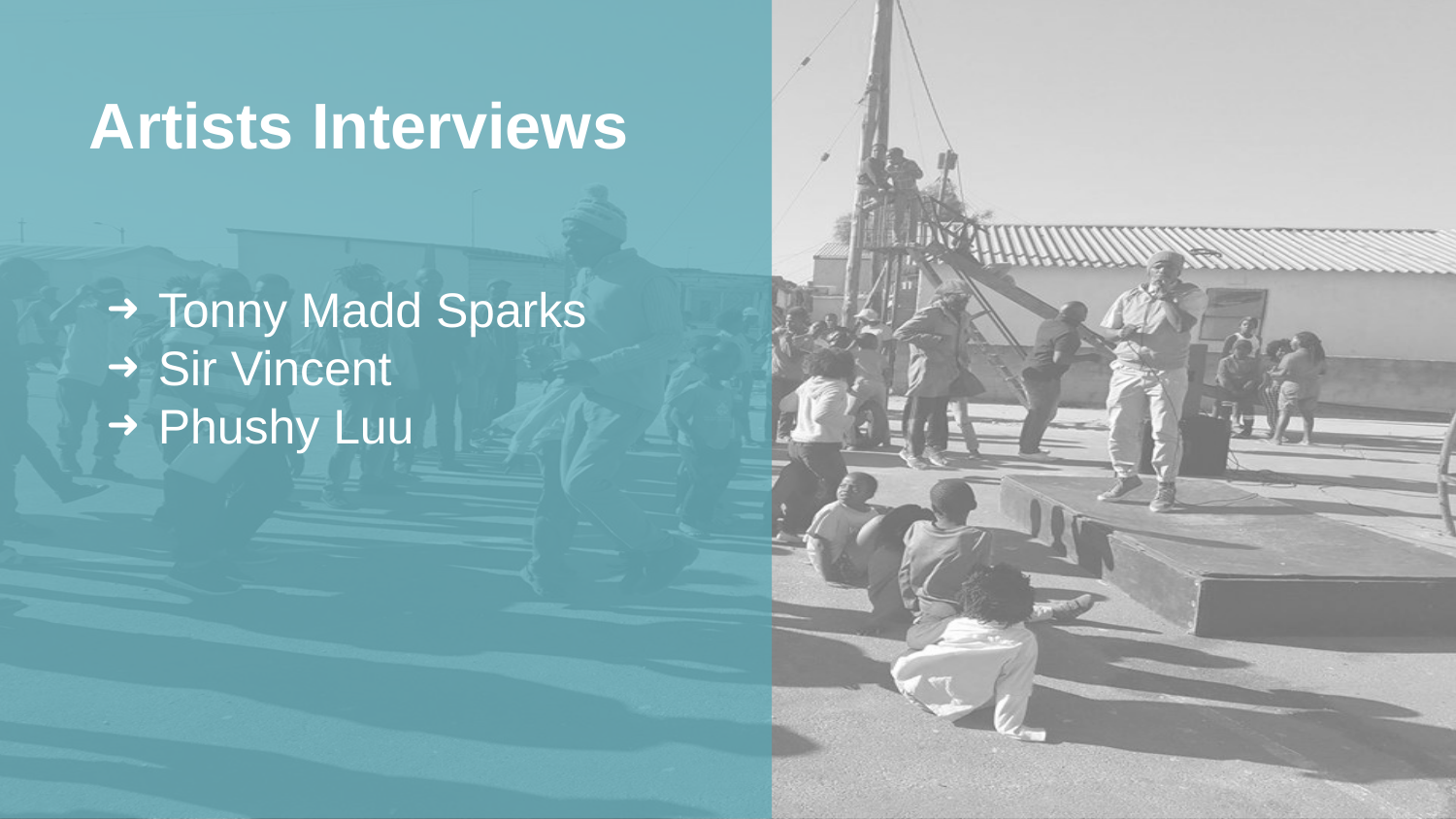

# Artists Interviews
Tonny Madd Sparks
Sir Vincent
Phushy Luu